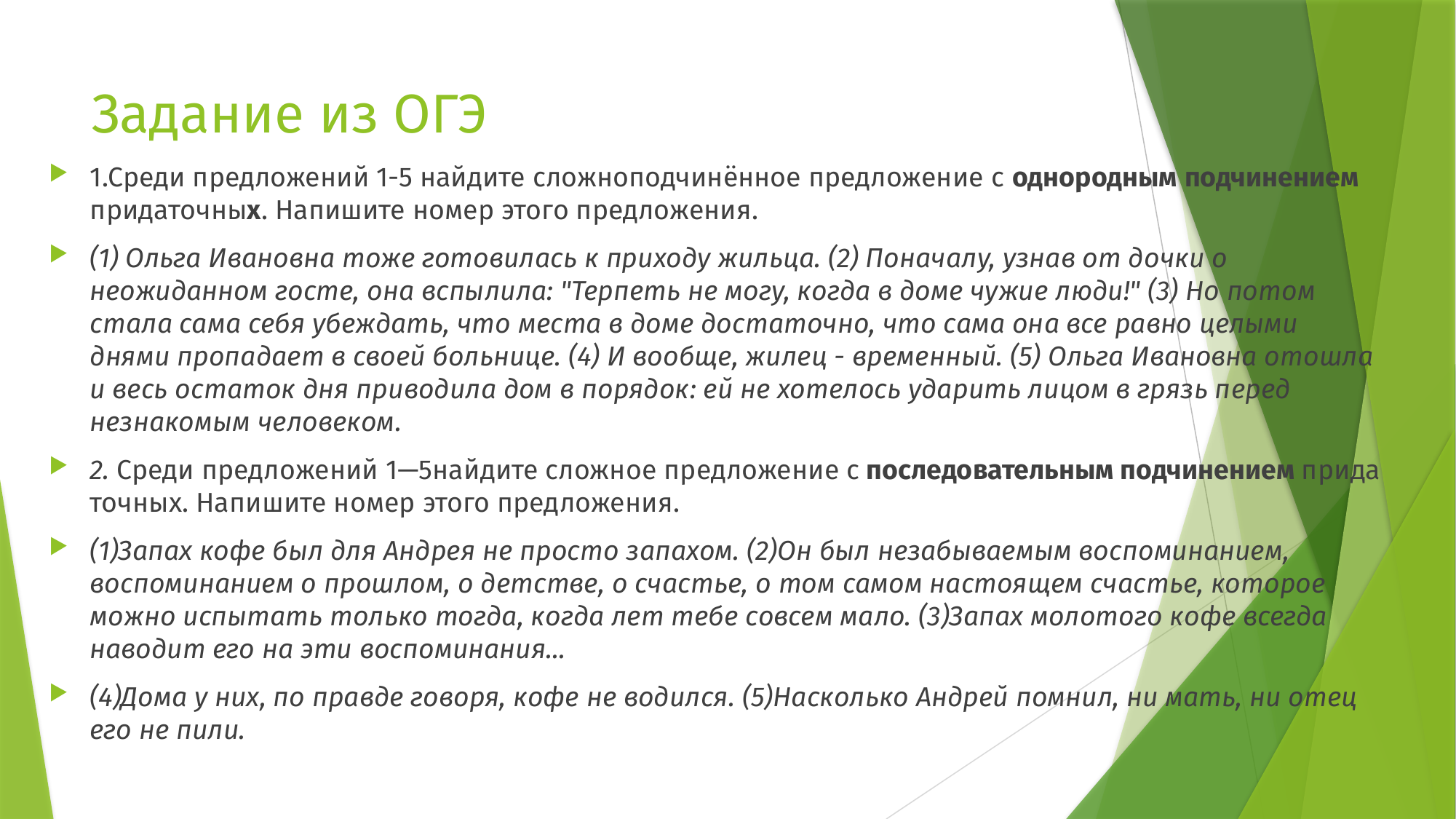

# Задание из ОГЭ
1.Среди предложений 1-5 найдите сложноподчинённое предложение с однородным подчинением придаточных. Напишите номер этого предложения.
(1) Ольга Ивановна тоже готовилась к приходу жильца. (2) Поначалу, узнав от дочки о неожиданном госте, она вспылила: "Терпеть не могу, когда в доме чужие люди!" (3) Но потом стала сама себя убеждать, что места в доме достаточно, что сама она все равно целыми днями пропадает в своей больнице. (4) И вообще, жилец - временный. (5) Ольга Ивановна отошла и весь остаток дня приводила дом в порядок: ей не хотелось ударить лицом в грязь перед незнакомым человеком.
2. Среди пред­ло­же­ний 1—5най­ди­те слож­ное пред­ло­же­ние с по­сле­до­ва­тель­ным под­чи­не­ни­ем при­да­точ­ных. На­пи­ши­те номер этого пред­ло­же­ния.
(1)Запах кофе был для Андрея не просто запахом. (2)Он был незабываемым воспоминанием, воспоминанием о прошлом, о детстве, о счастье, о том самом настоящем счастье, которое можно испытать только тогда, когда лет тебе совсем мало. (3)Запах молотого кофе всегда наводит его на эти воспоминания...
(4)Дома у них, по правде говоря, кофе не водился. (5)Насколько Андрей помнил, ни мать, ни отец его не пили.